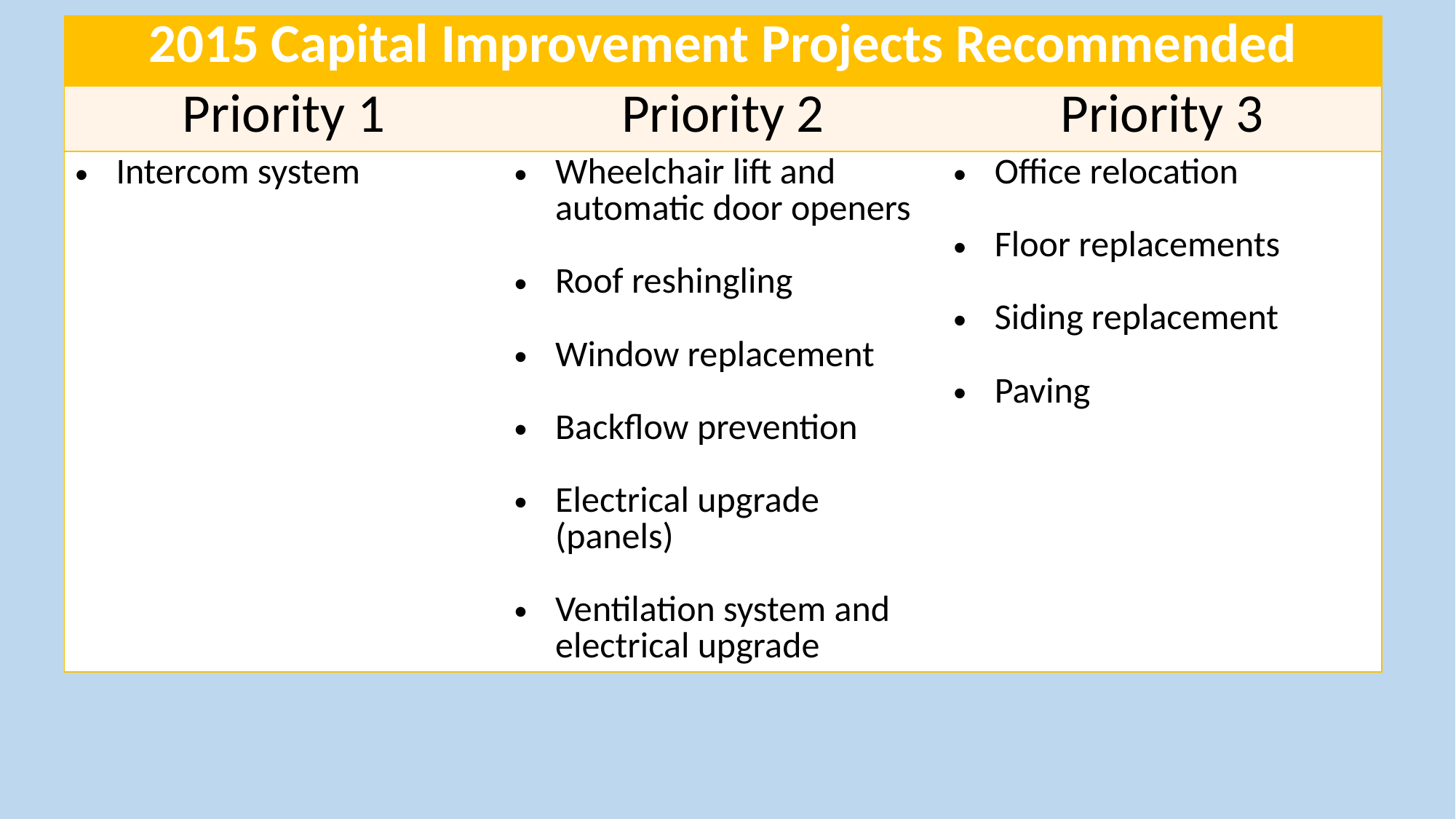

| 2015 Capital Improvement Projects Recommended |  |  |
| --- | --- | --- |
| Priority 1 | Priority 2 | Priority 3 |
| Intercom system | Wheelchair lift and automatic door openers   Roof reshingling   Window replacement Backflow prevention   Electrical upgrade (panels)   Ventilation system and electrical upgrade | Office relocation   Floor replacements   Siding replacement   Paving |